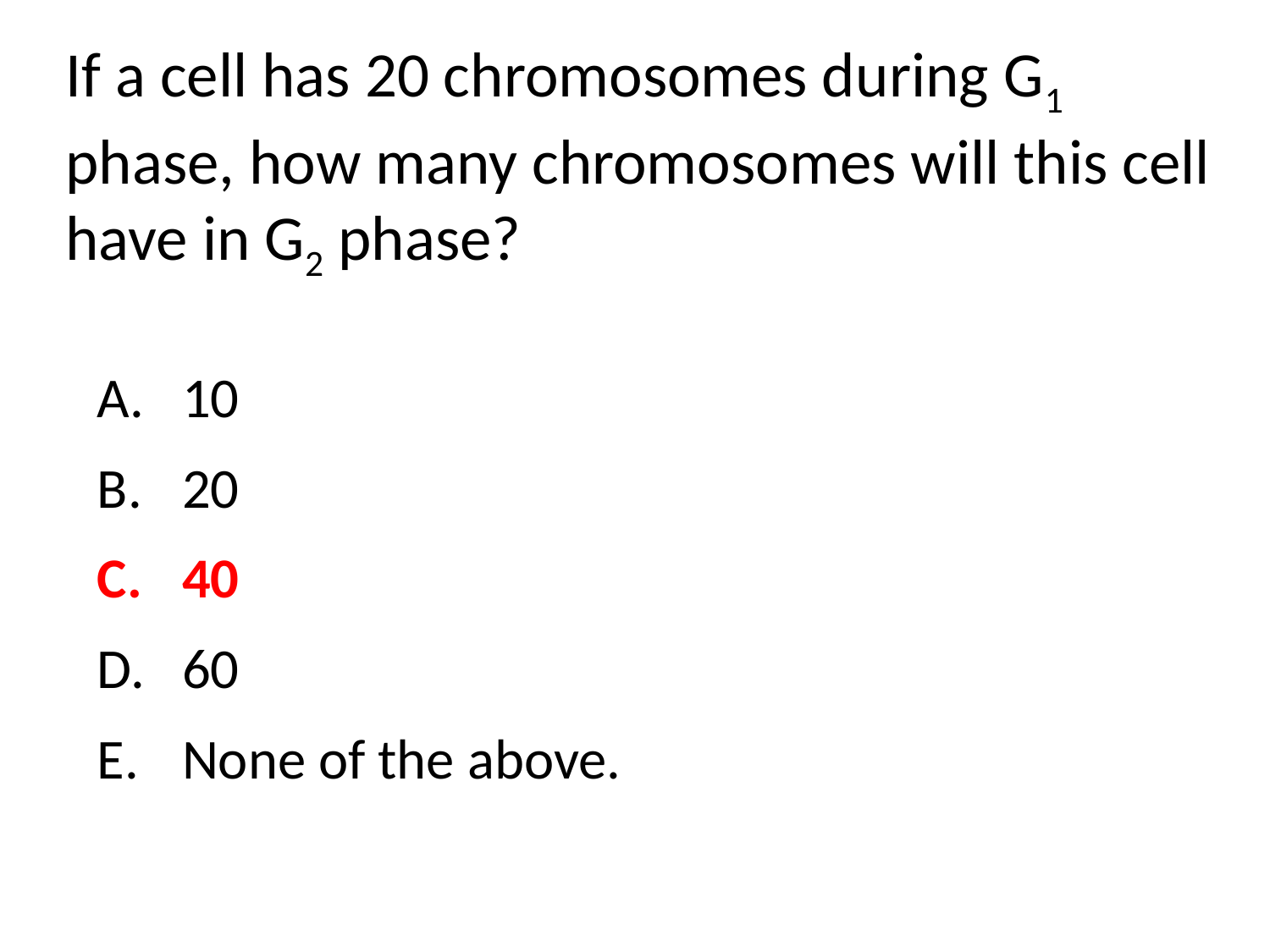

If a cell has 20 chromosomes during G1 phase, how many chromosomes will this cell have in G2 phase?

10
20
40
60
None of the above.